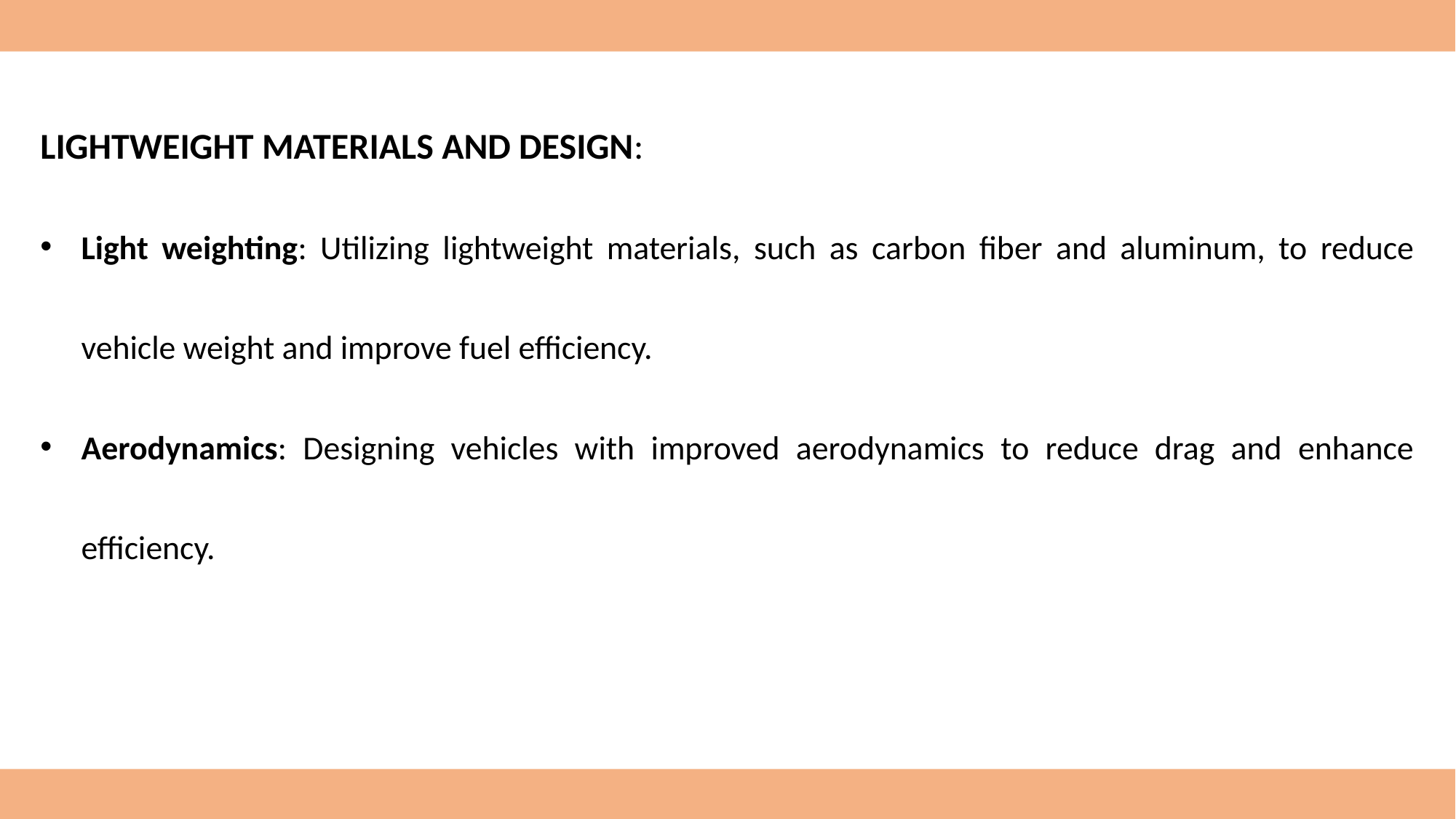

LIGHTWEIGHT MATERIALS AND DESIGN:
Light weighting: Utilizing lightweight materials, such as carbon fiber and aluminum, to reduce vehicle weight and improve fuel efficiency.
Aerodynamics: Designing vehicles with improved aerodynamics to reduce drag and enhance efficiency.